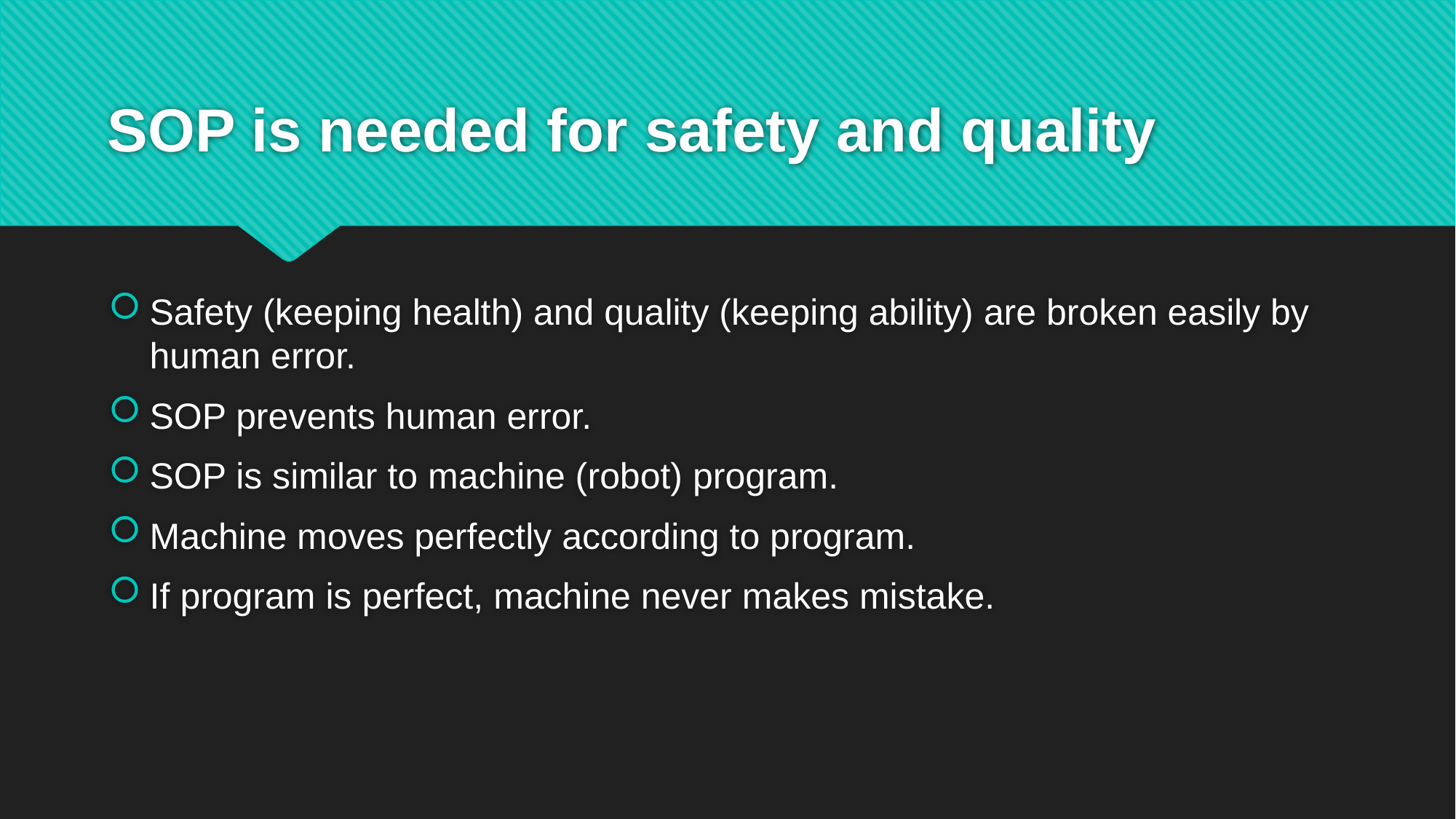

# SOP is needed for safety and quality
Safety (keeping health) and quality (keeping ability) are broken easily by human error.
SOP prevents human error.
SOP is similar to machine (robot) program.
Machine moves perfectly according to program.
If program is perfect, machine never makes mistake.